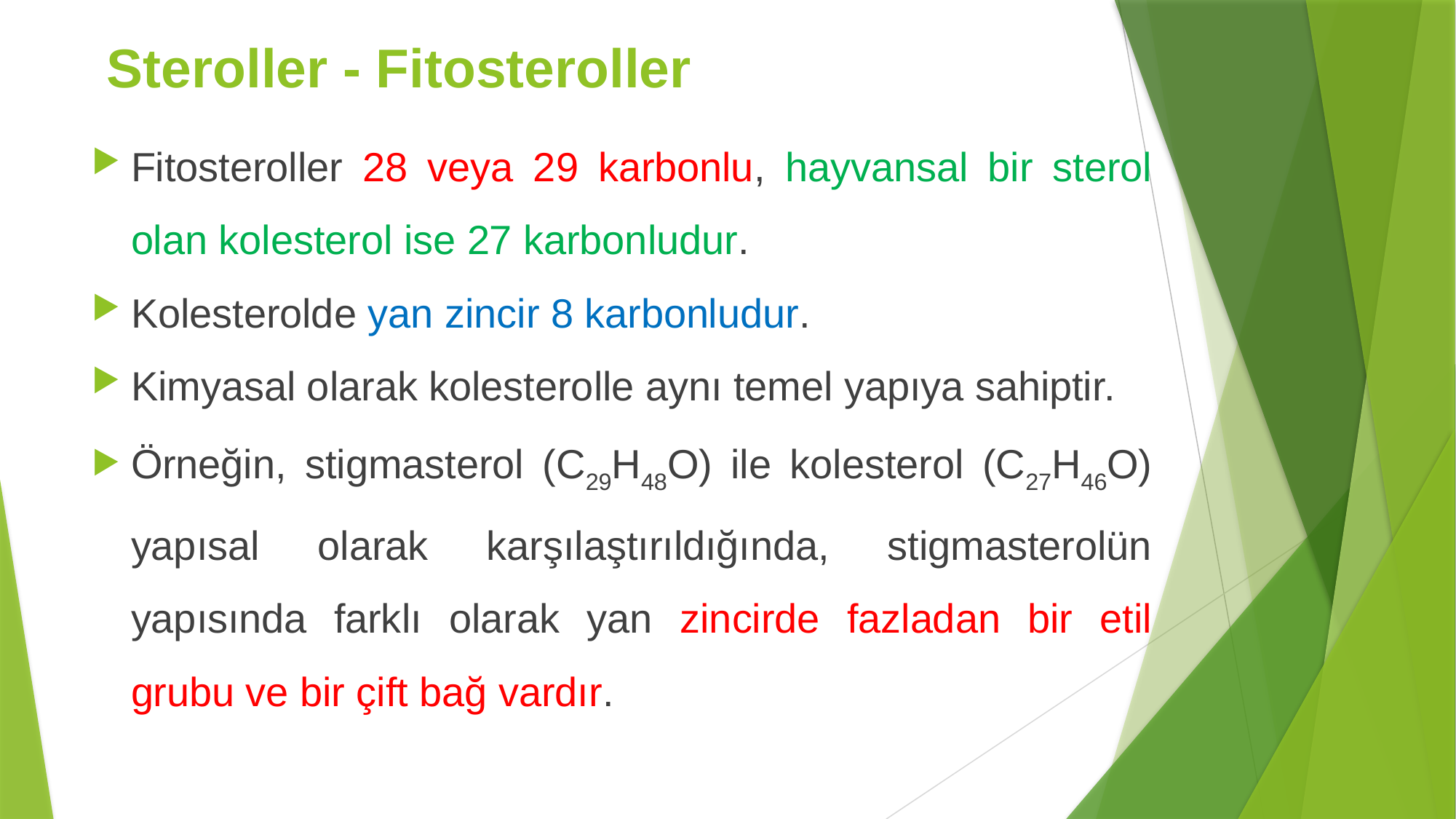

Steroller - Fitosteroller
Fitosteroller 28 veya 29 karbonlu, hayvansal bir sterol olan kolesterol ise 27 karbonludur.
Kolesterolde yan zincir 8 karbonludur.
Kimyasal olarak kolesterolle aynı temel yapıya sahiptir.
Örneğin, stigmasterol (C29H48O) ile kolesterol (C27H46O) yapısal olarak karşılaştırıldığında, stigmasterolün yapısında farklı olarak yan zincirde fazladan bir etil grubu ve bir çift bağ vardır.